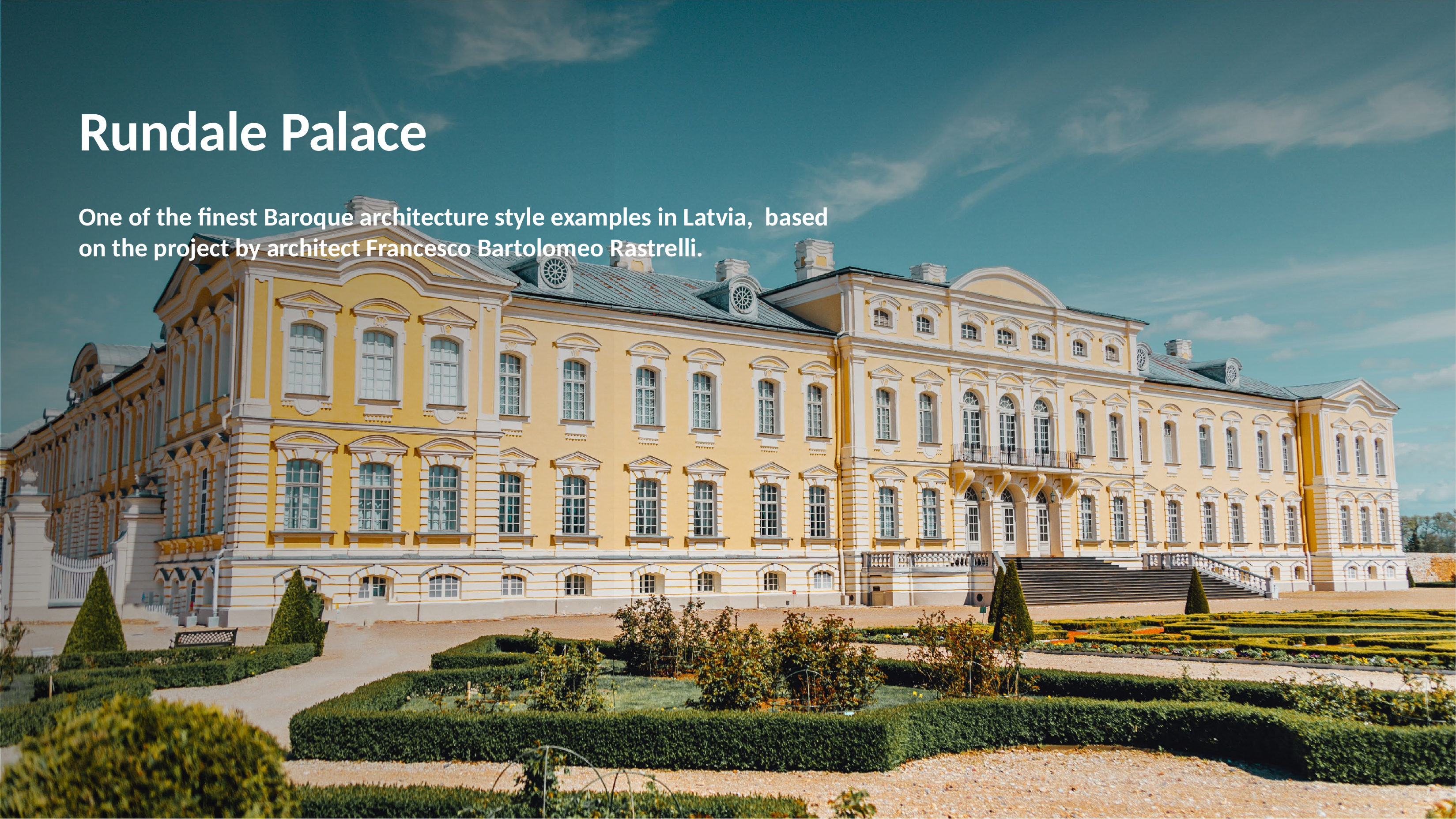

Rundale Palace
One of the finest Baroque architecture style examples in Latvia,  based on the project by architect Francesco Bartolomeo Rastrelli.